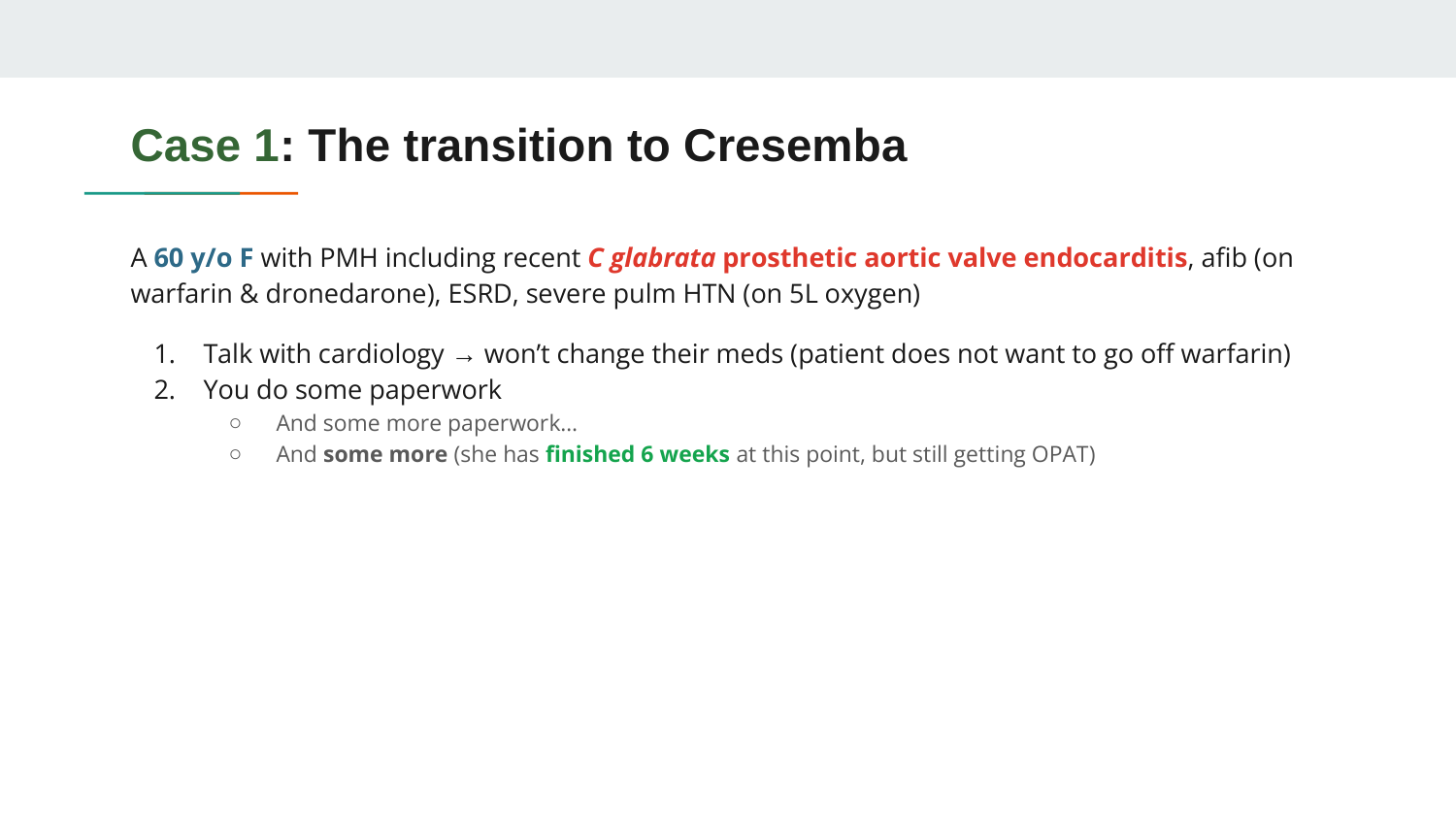

# Case 1: The transition to Cresemba
A 60 y/o F with PMH including recent C glabrata prosthetic aortic valve endocarditis, afib (on warfarin & dronedarone), ESRD, severe pulm HTN (on 5L oxygen)
Talk with cardiology → won’t change their meds (patient does not want to go off warfarin)
You do some paperwork
And some more paperwork…
And some more (she has finished 6 weeks at this point, but still getting OPAT)